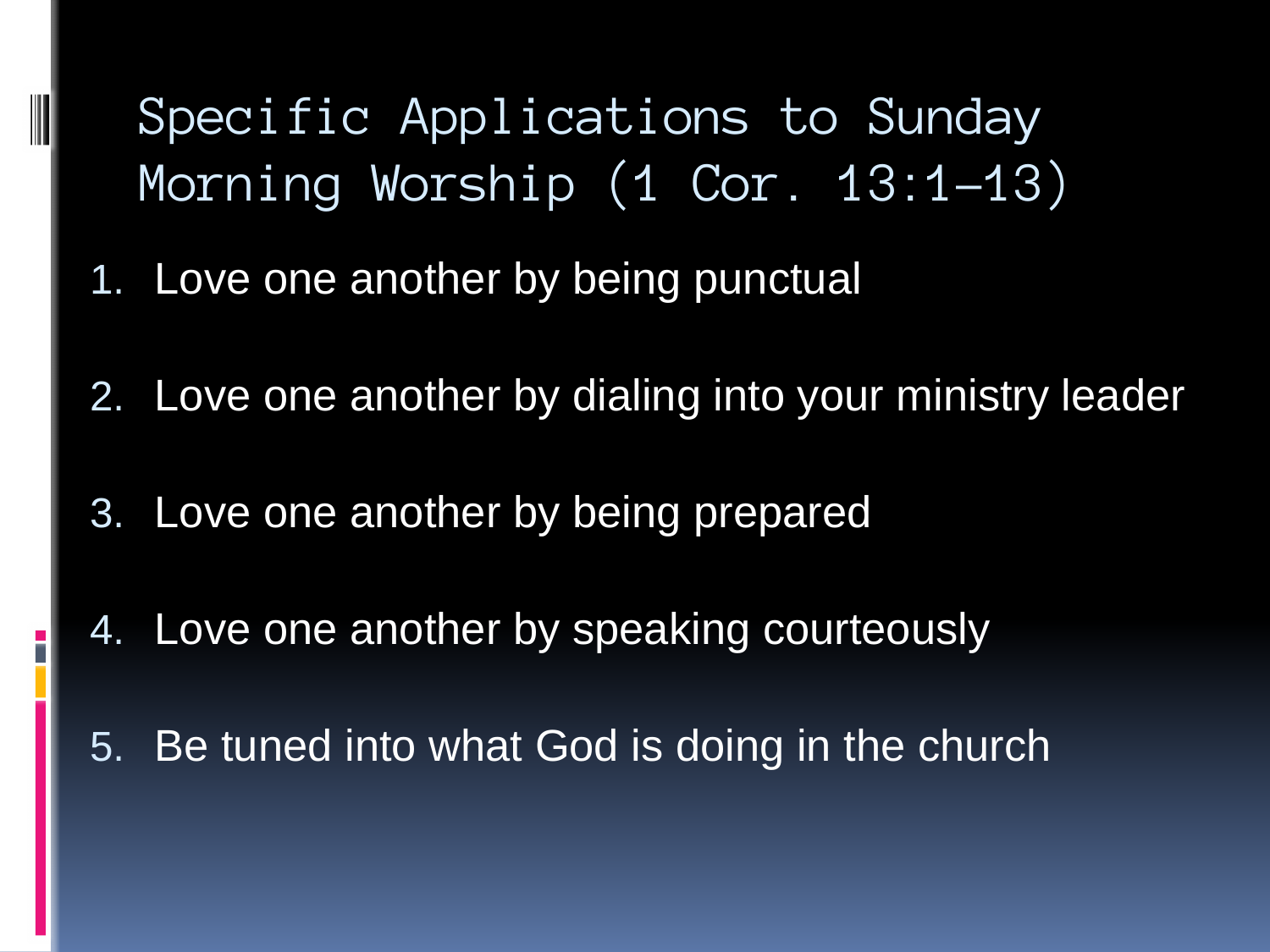

# Specific Applications to Sunday Morning Worship (1 Cor. 13:1-13)
Love one another by being punctual
Love one another by dialing into your ministry leader
Love one another by being prepared
Love one another by speaking courteously
Be tuned into what God is doing in the church